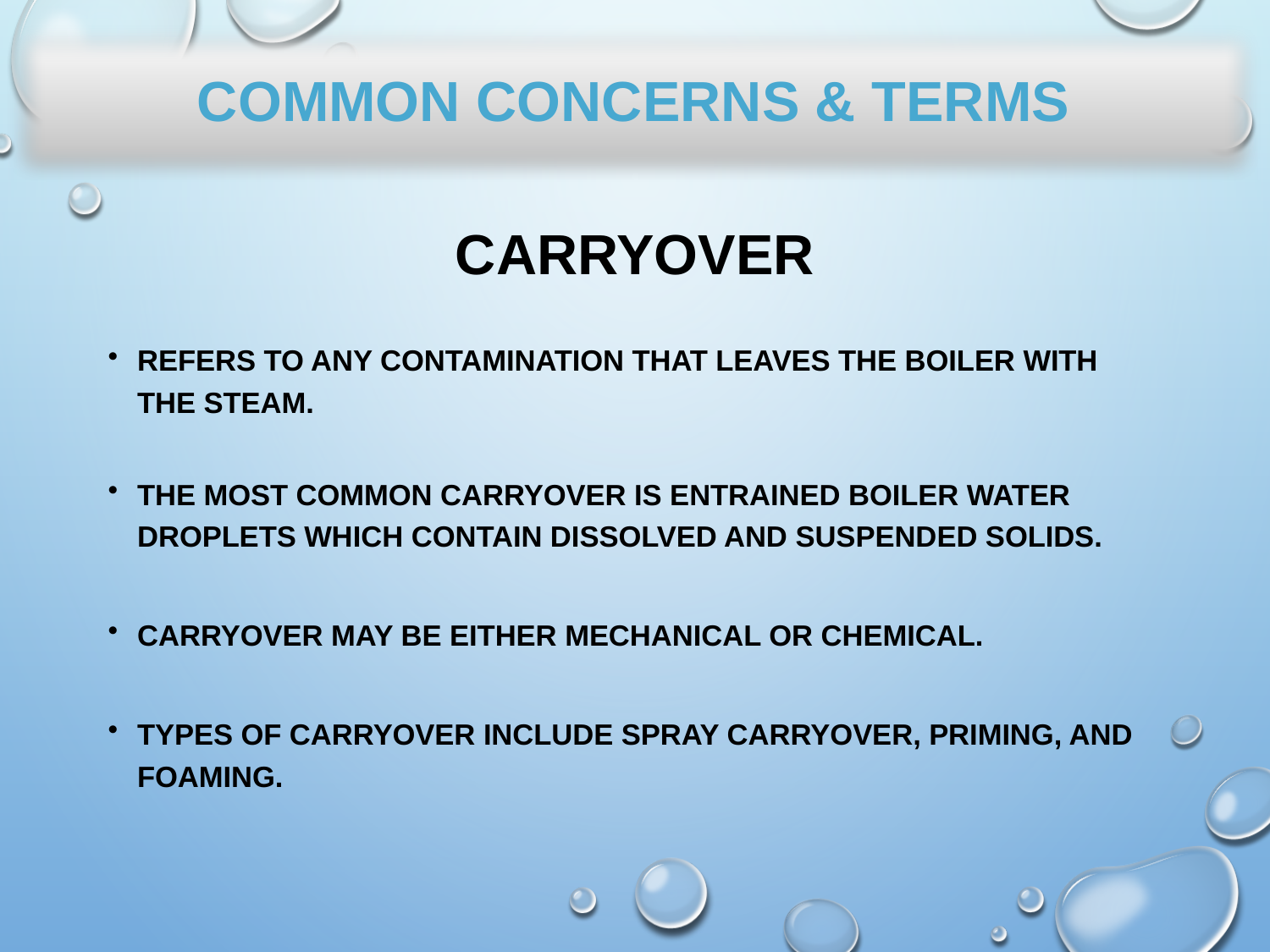

Common concerns & terms
# Carryover
Refers to any contamination that leaves the boiler with the steam.
The most common carryover is entrained boiler water droplets which contain dissolved and suspended solids.
Carryover may be either mechanical or chemical.
Types of carryover include spray carryover, priming, and foaming.